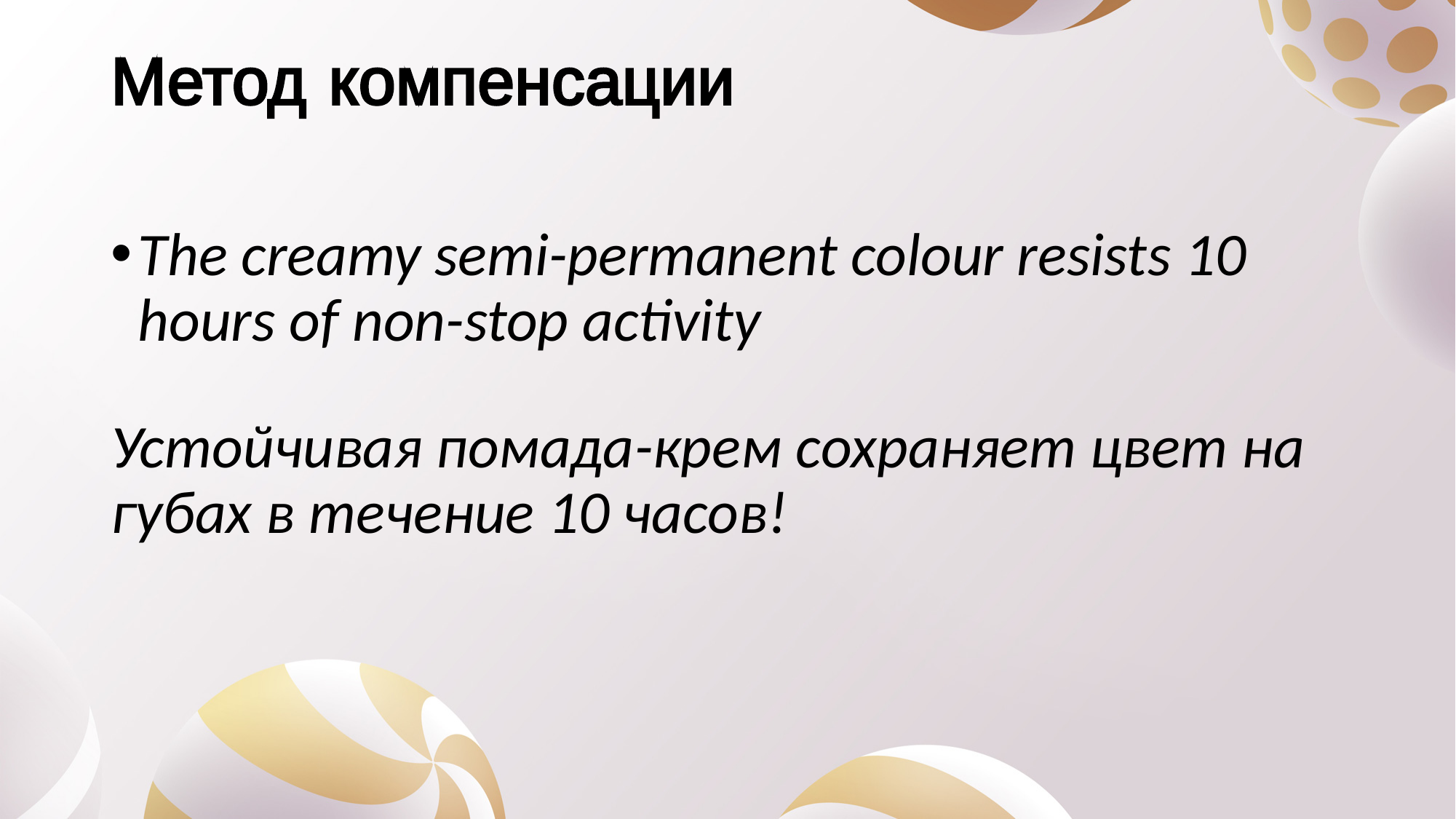

# Метод компенсации
The creamy semi-permanent colour resists 10 hours of non-stop activity
Устойчивая помада-крем сохраняет цвет на губах в течение 10 часов!